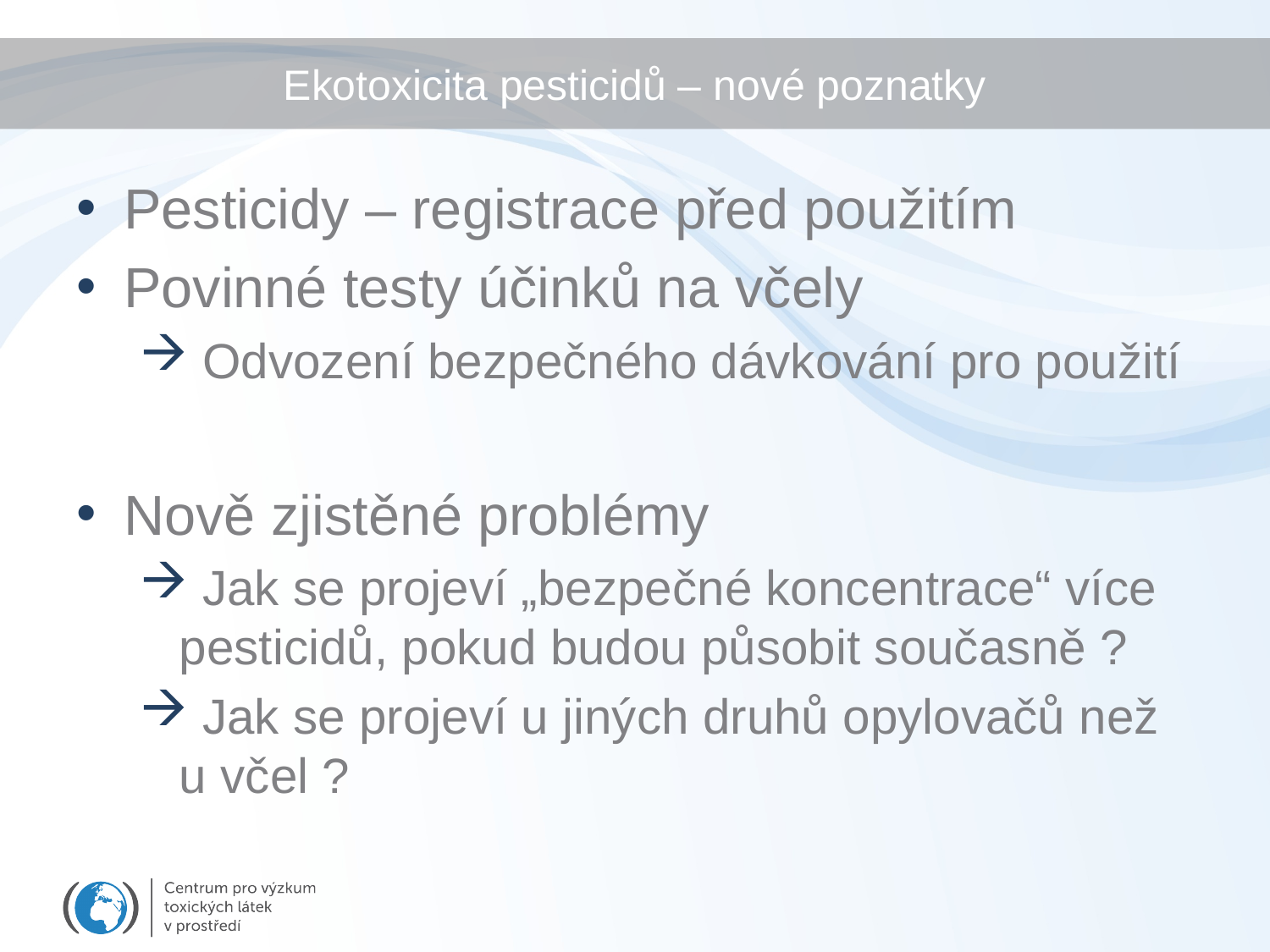

# Ekotoxicita pesticidů – nové poznatky
Pesticidy – registrace před použitím
Povinné testy účinků na včely
 Odvození bezpečného dávkování pro použití

Nově zjistěné problémy
 Jak se projeví „bezpečné koncentrace“ více pesticidů, pokud budou působit současně ?
 Jak se projeví u jiných druhů opylovačů než u včel ?